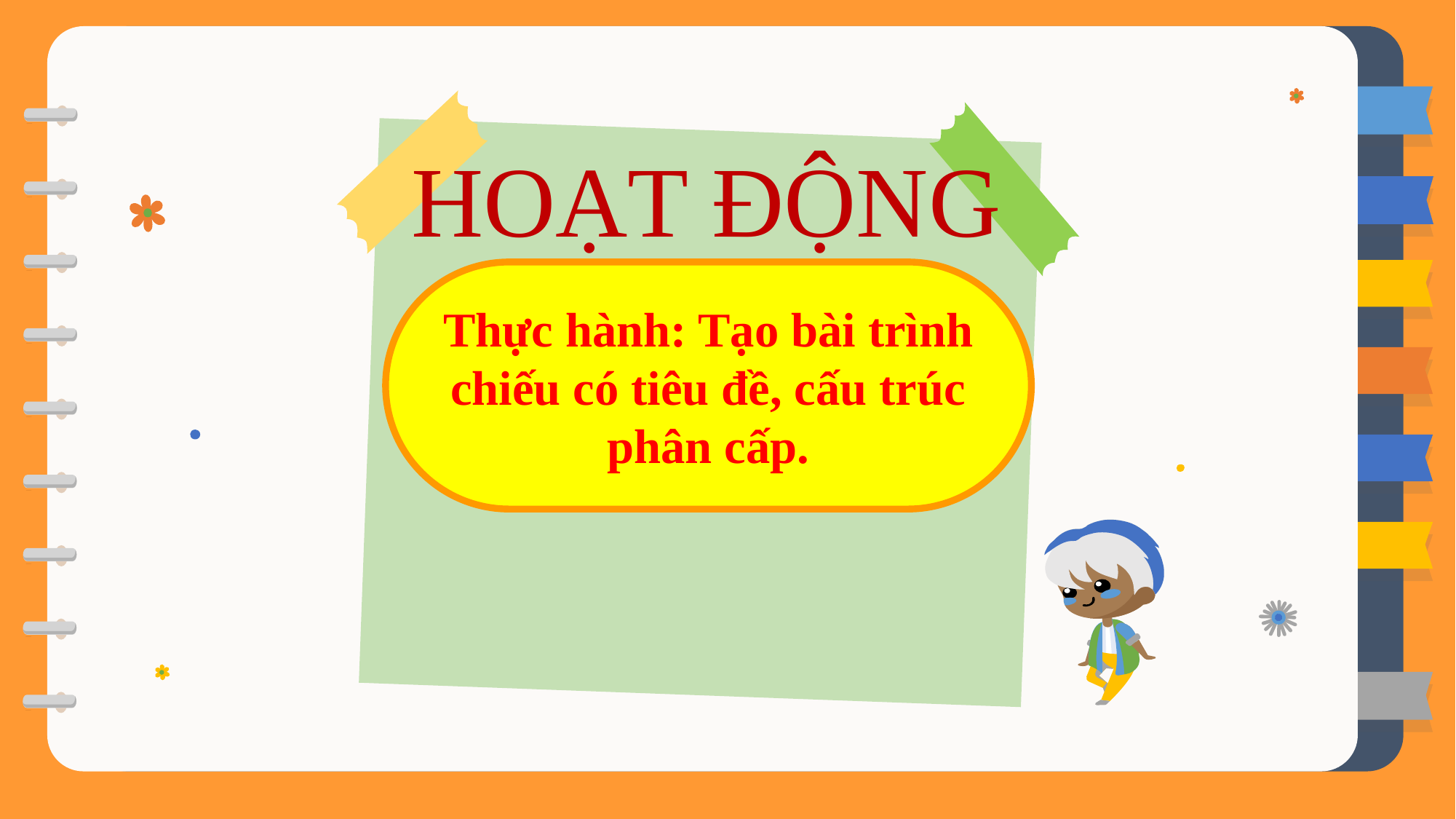

Thực hành: Tạo bài trình chiếu có tiêu đề, cấu trúc phân cấp.